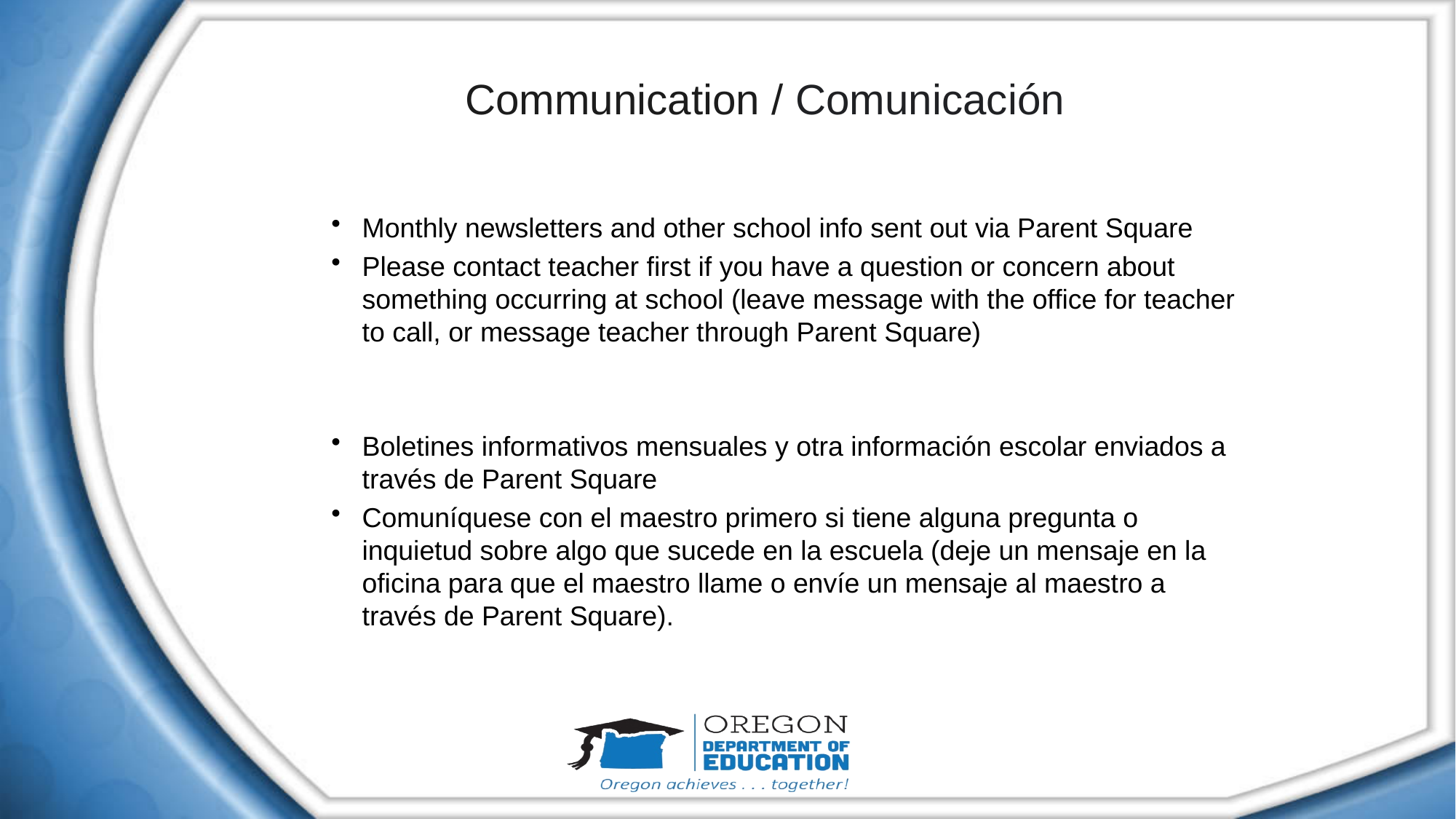

# Communication / Comunicación

Monthly newsletters and other school info sent out via Parent Square
Please contact teacher first if you have a question or concern about something occurring at school (leave message with the office for teacher to call, or message teacher through Parent Square)

Boletines informativos mensuales y otra información escolar enviados a través de Parent Square
Comuníquese con el maestro primero si tiene alguna pregunta o inquietud sobre algo que sucede en la escuela (deje un mensaje en la oficina para que el maestro llame o envíe un mensaje al maestro a través de Parent Square).